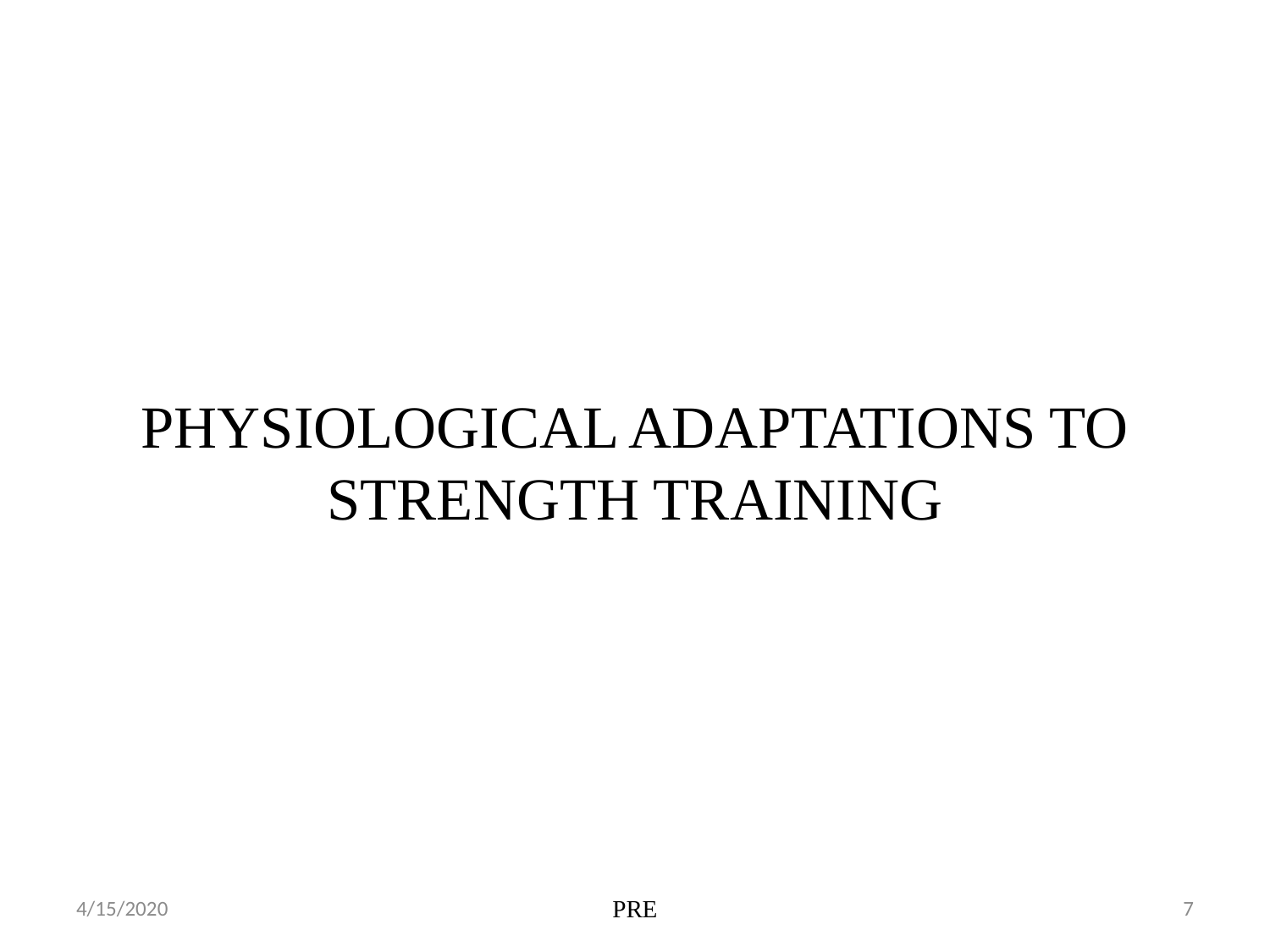

# PHYSIOLOGICAL ADAPTATIONS TO STRENGTH TRAINING
4/15/2020
PRE
7